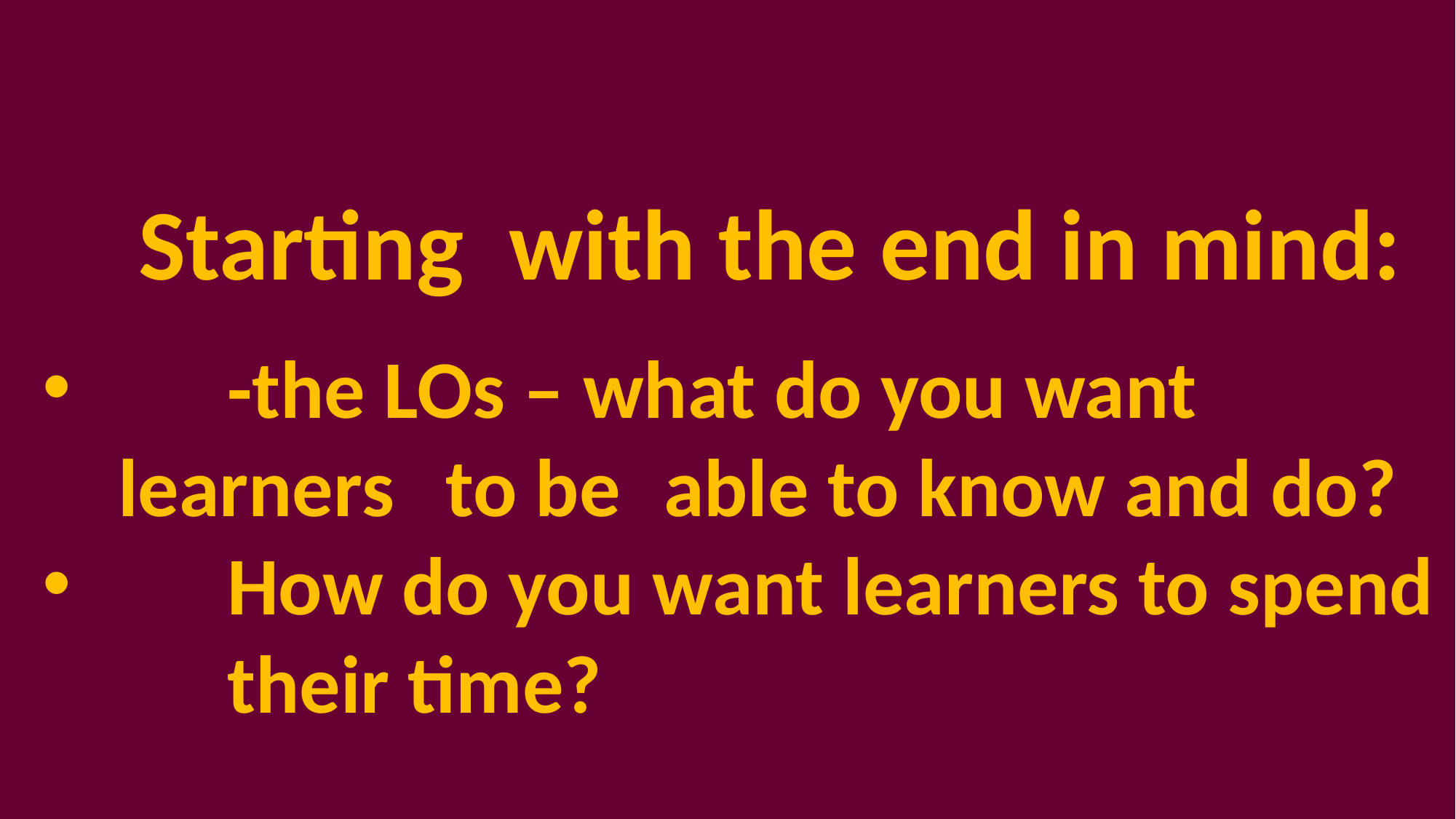

Starting  with the end in mind:

	-the LOs – what do you want 	learners  	to be  	able to know and do?
	How do you want learners to spend  	their time?